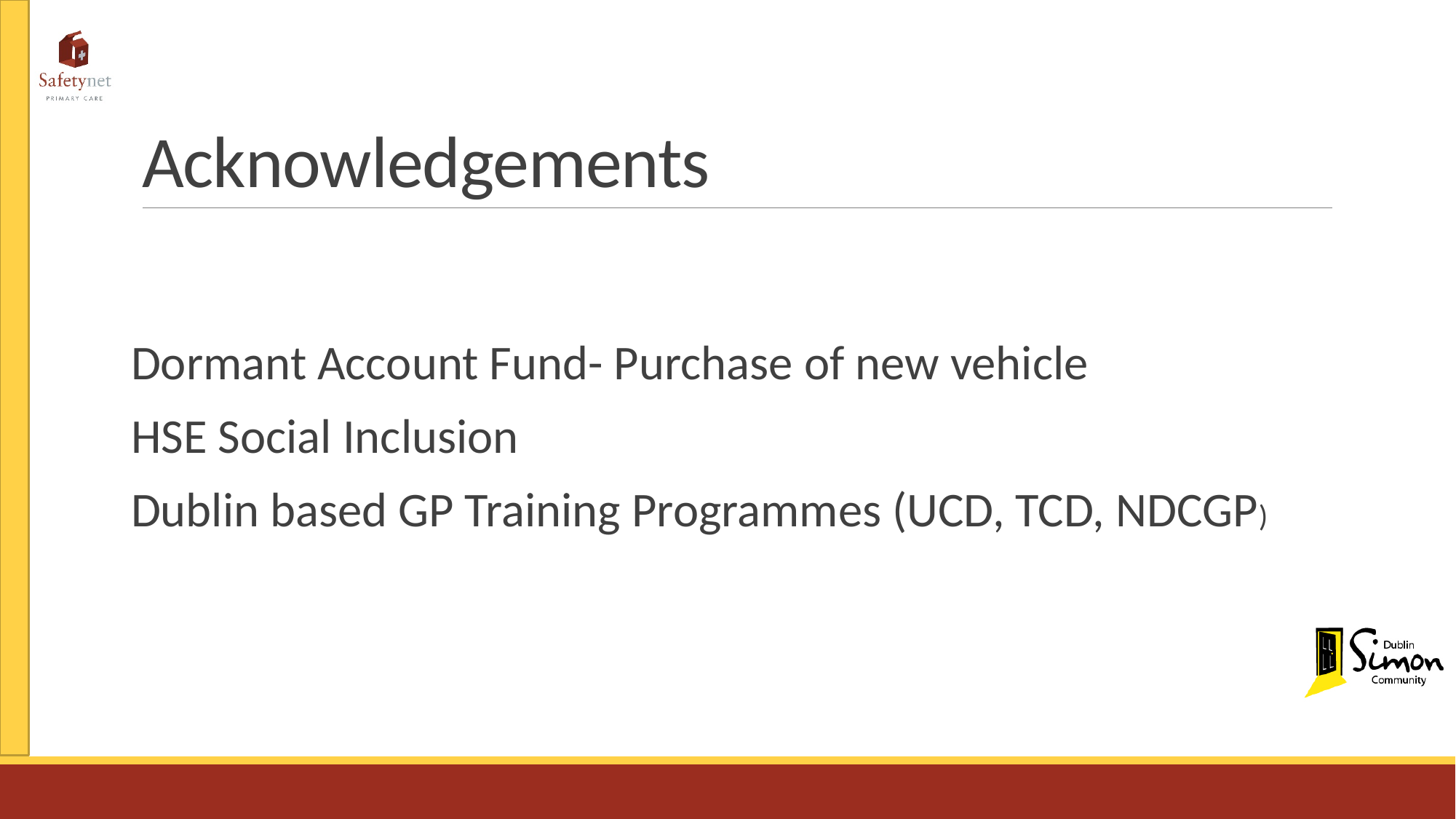

# Acknowledgements

Dormant Account Fund- Purchase of new vehicle
HSE Social Inclusion
Dublin based GP Training Programmes (UCD, TCD, NDCGP)